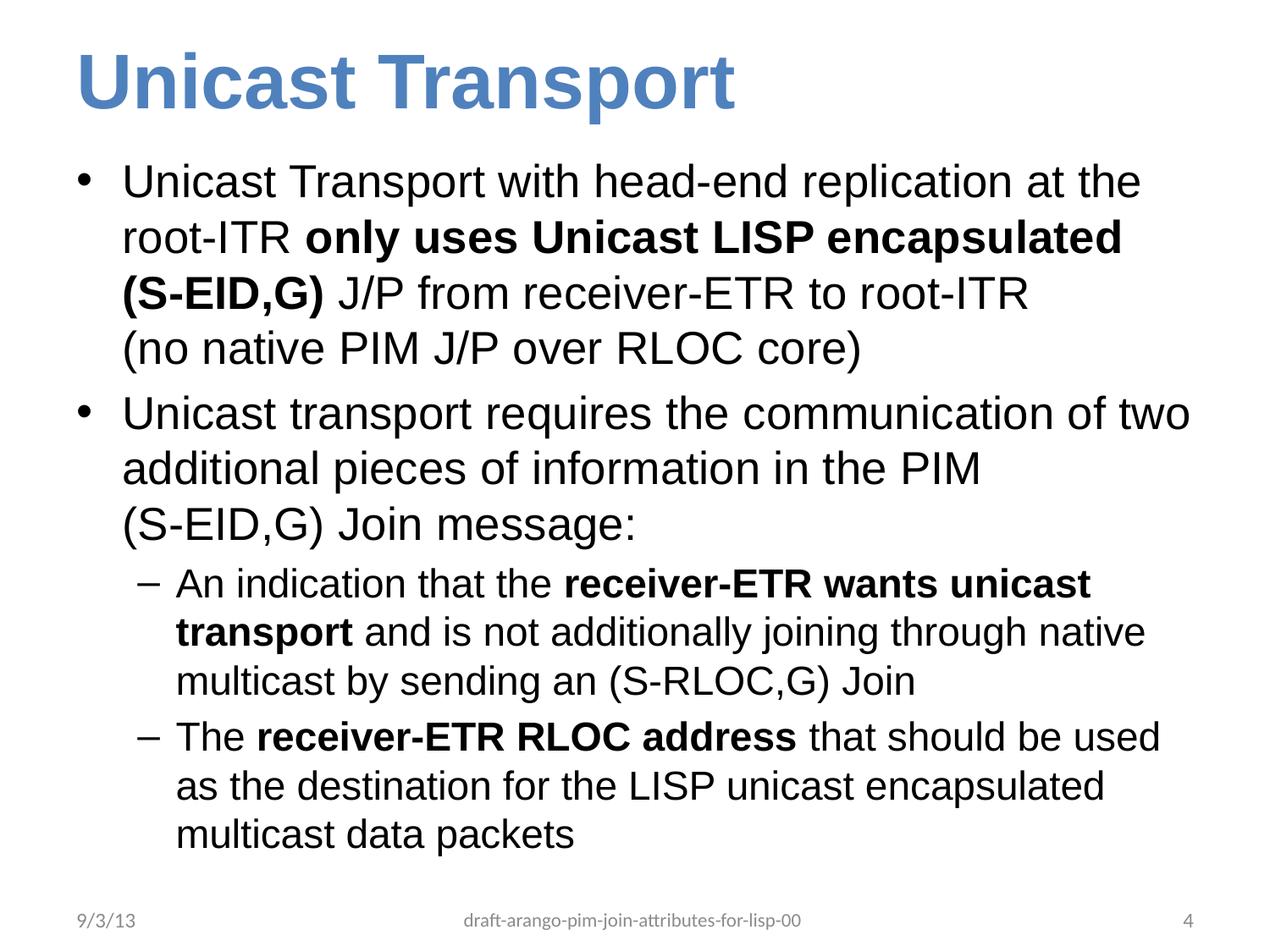

# Unicast Transport
Unicast Transport with head-end replication at the root-ITR only uses Unicast LISP encapsulated
(S-EID,G) J/P from receiver-ETR to root-ITR
(no native PIM J/P over RLOC core)
Unicast transport requires the communication of two additional pieces of information in the PIM
(S-EID,G) Join message:
An indication that the receiver-ETR wants unicast transport and is not additionally joining through native multicast by sending an (S-RLOC,G) Join
The receiver-ETR RLOC address that should be used as the destination for the LISP unicast encapsulated multicast data packets
9/3/13
draft-arango-pim-join-attributes-for-lisp-00
4